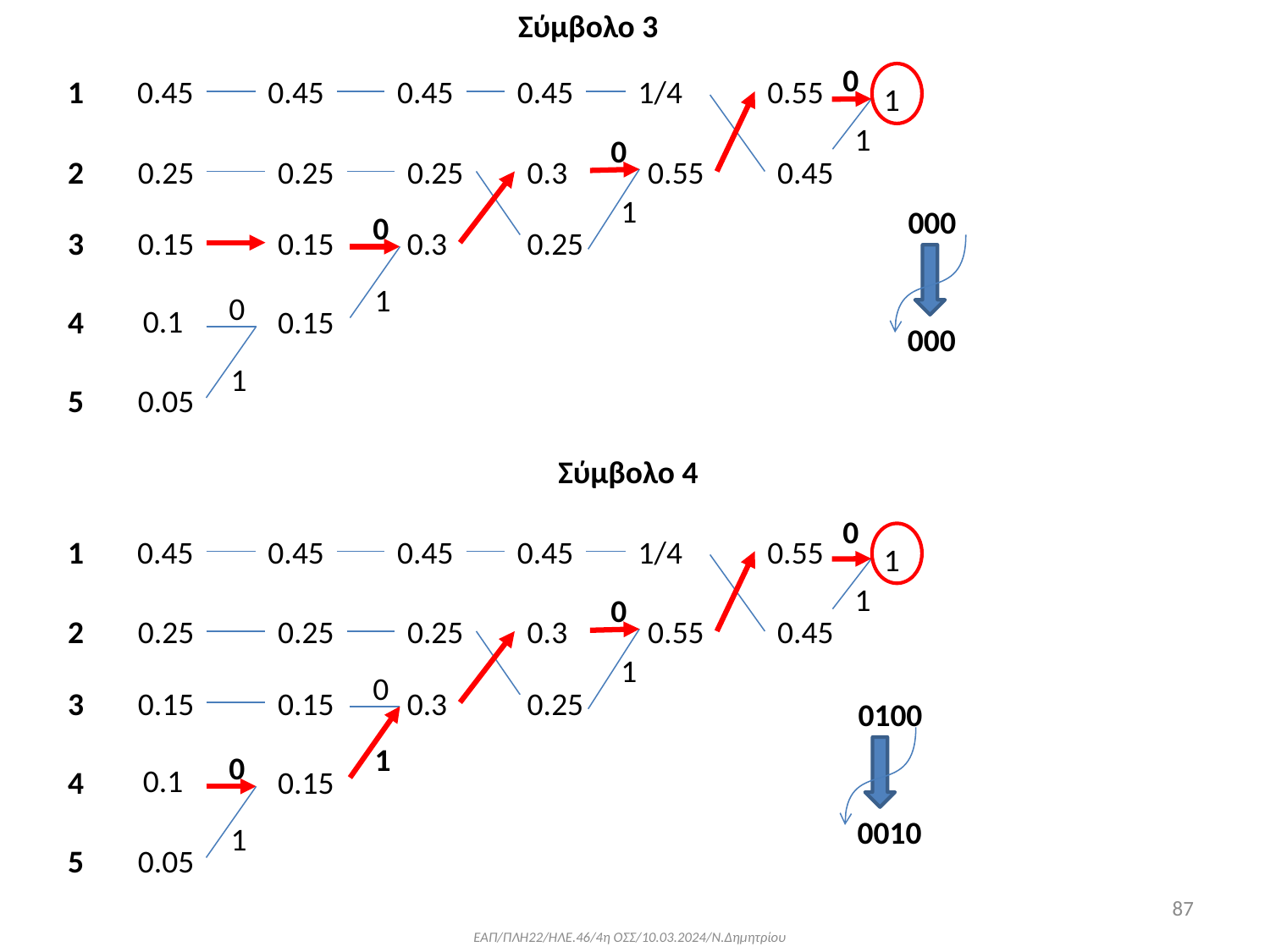

Σύμβολο 3
0

1
0.45
0.45
0.45
0.45
1/4
0.55
1
1
0
2
0.25
0.25
0.25
0.3
0.55
0.45
1
000
0
3
0.15
0.15
0.3
0.25

1
0
0.1
4
0.15
000
1
5
0.05
Σύμβολο 4
0

1
0.45
0.45
0.45
0.45
1/4
0.55
1
1
0
2
0.25
0.25
0.25
0.3
0.55
0.45
1
0
3
0.15
0.15
0.3
0.25
0100
1

0
0.1
4
0.15
0010
1
5
0.05
87
ΕΑΠ/ΠΛΗ22/ΗΛΕ.46/4η ΟΣΣ/10.03.2024/Ν.Δημητρίου